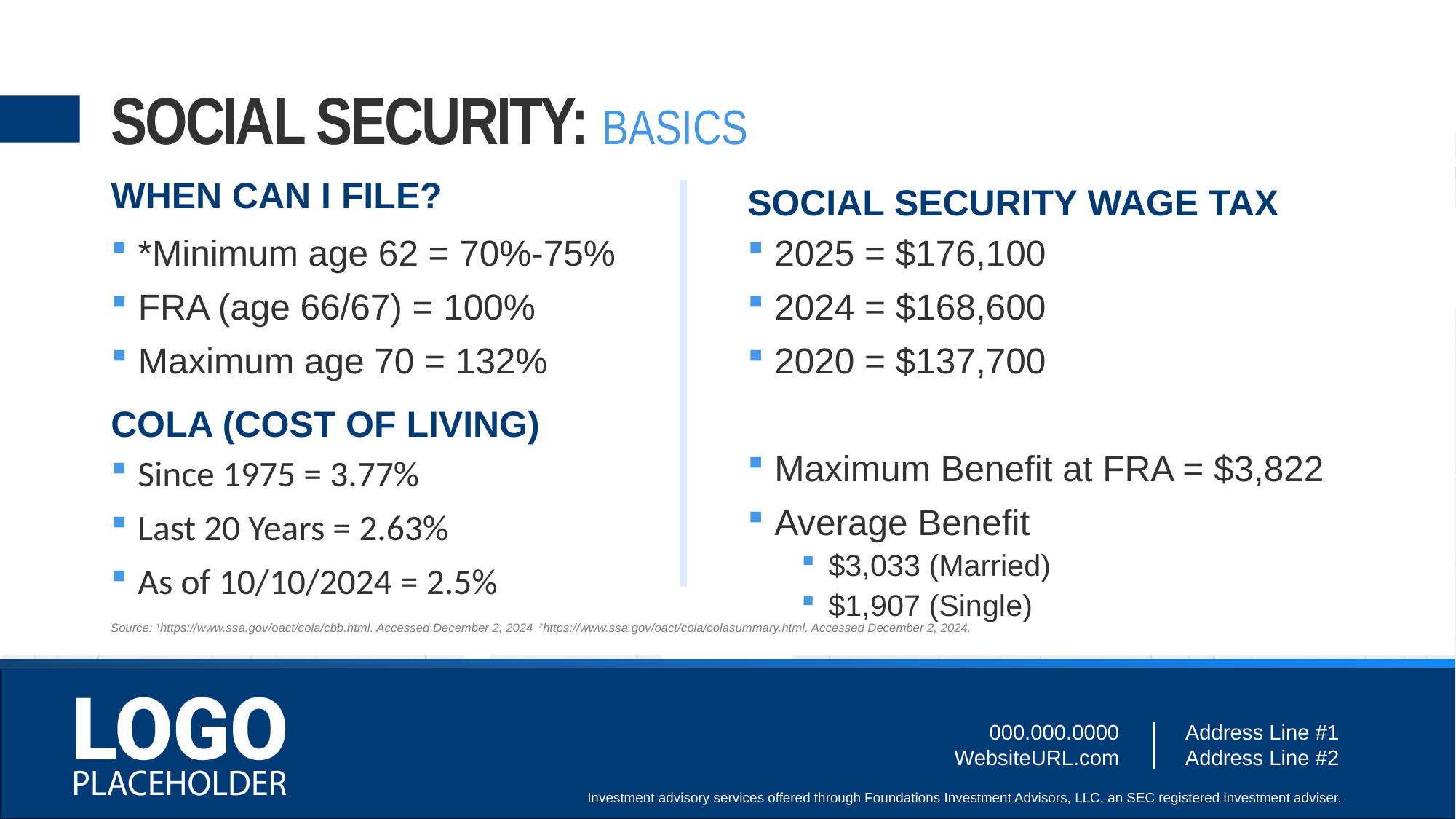

# SOCIAL SECURITY: BASICS

WHEN CAN I FILE?
SOCIAL SECURITY WAGE TAX

*Minimum age 62 = 70%-75%
FRA (age 66/67) = 100%
Maximum age 70 = 132%
2025 = $176,100
2024 = $168,600
2020 = $137,700

Maximum Benefit at FRA = $3,822
Average Benefit
$3,033 (Married)
$1,907 (Single)
COLA (COST OF LIVING)
Since 1975 = 3.77%
Last 20 Years = 2.63%
As of 10/10/2024 = 2.5%
Source: 1https://www.ssa.gov/oact/cola/cbb.html. Accessed December 2, 2024  2https://www.ssa.gov/oact/cola/colasummary.html. Accessed December 2, 2024.